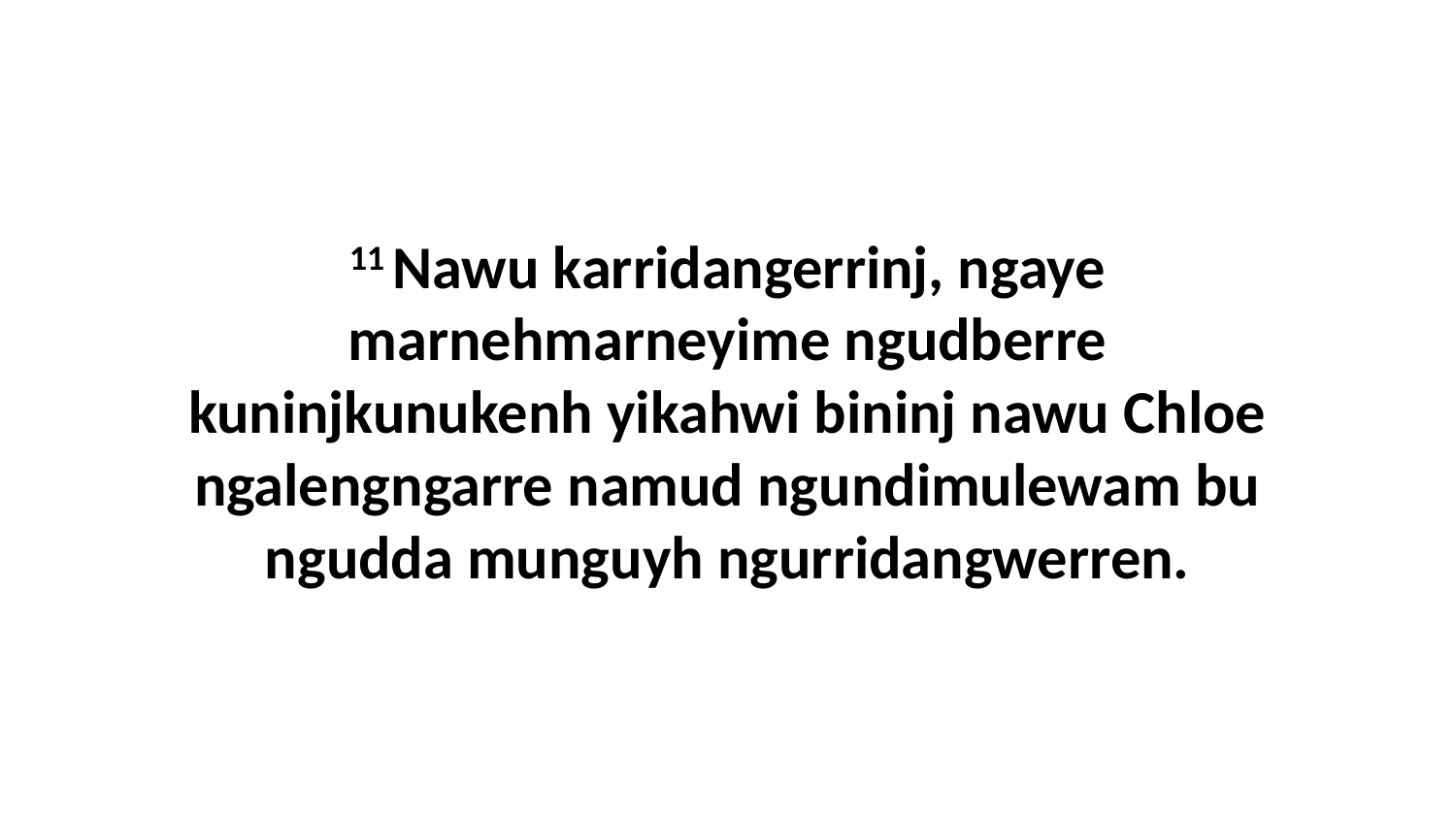

11 Nawu karridangerrinj, ngaye marnehmarneyime ngudberre kuninjkunukenh yikahwi bininj nawu Chloe ngalengngarre namud ngundimulewam bu ngudda munguyh ngurridangwerren.